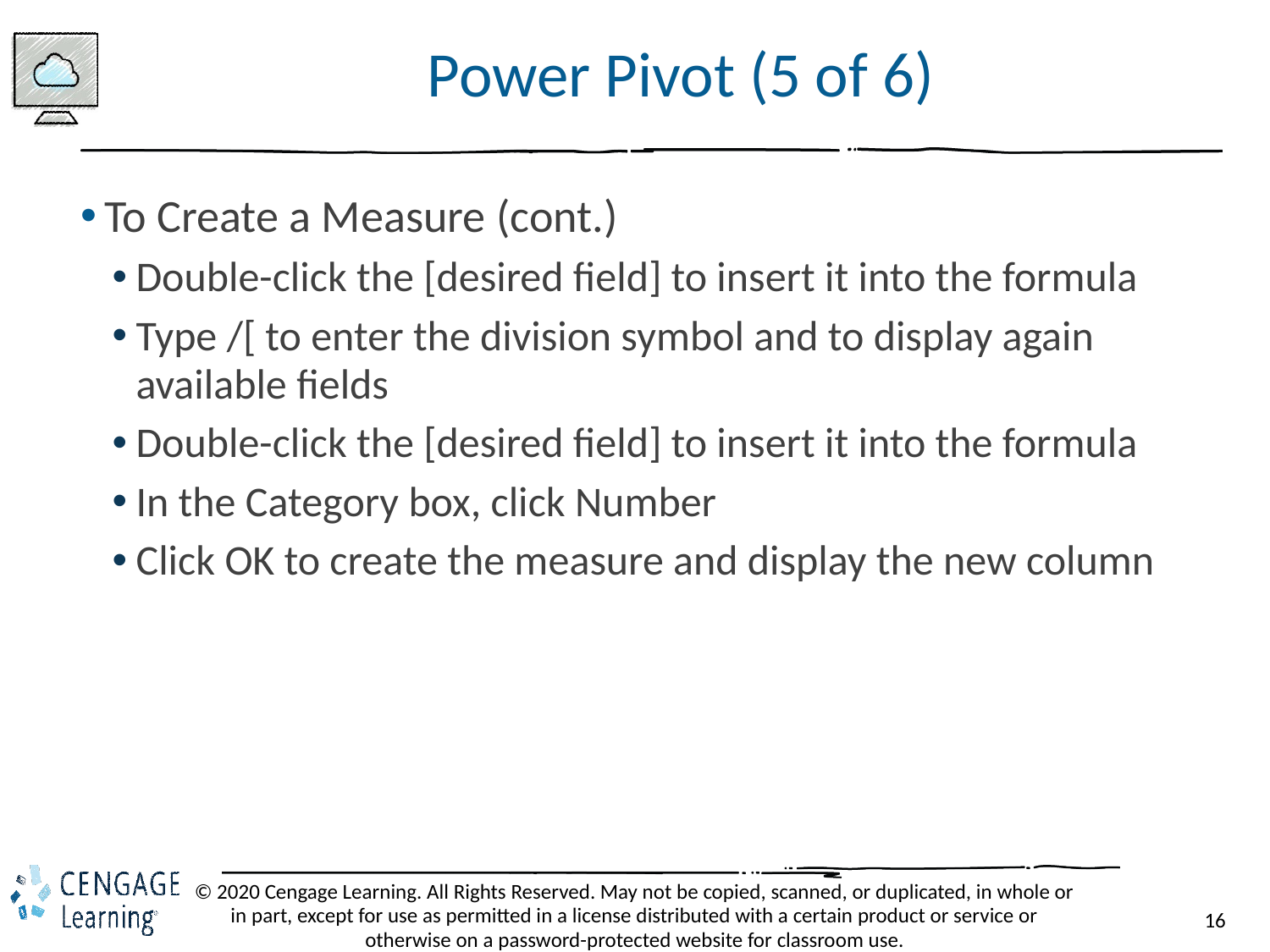

# Power Pivot (5 of 6)
To Create a Measure (cont.)
Double-click the [desired field] to insert it into the formula
Type /[ to enter the division symbol and to display again available fields
Double-click the [desired field] to insert it into the formula
In the Category box, click Number
Click OK to create the measure and display the new column